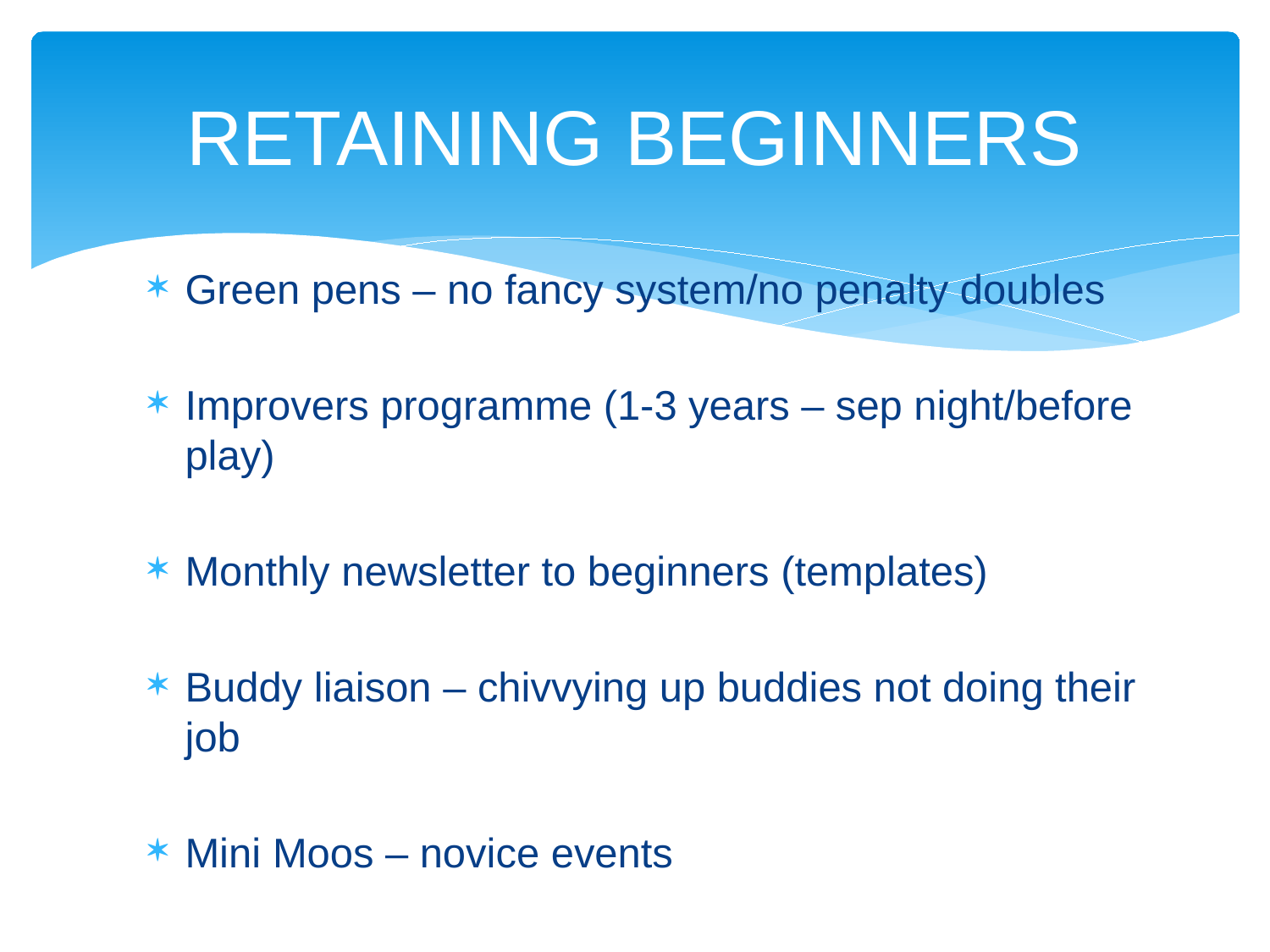

# RETAINING BEGINNERS
Green pens – no fancy system/no penalty doubles

Improvers programme (1-3 years – sep night/before play)

Monthly newsletter to beginners (templates)

Buddy liaison – chivvying up buddies not doing their job

Mini Moos – novice events